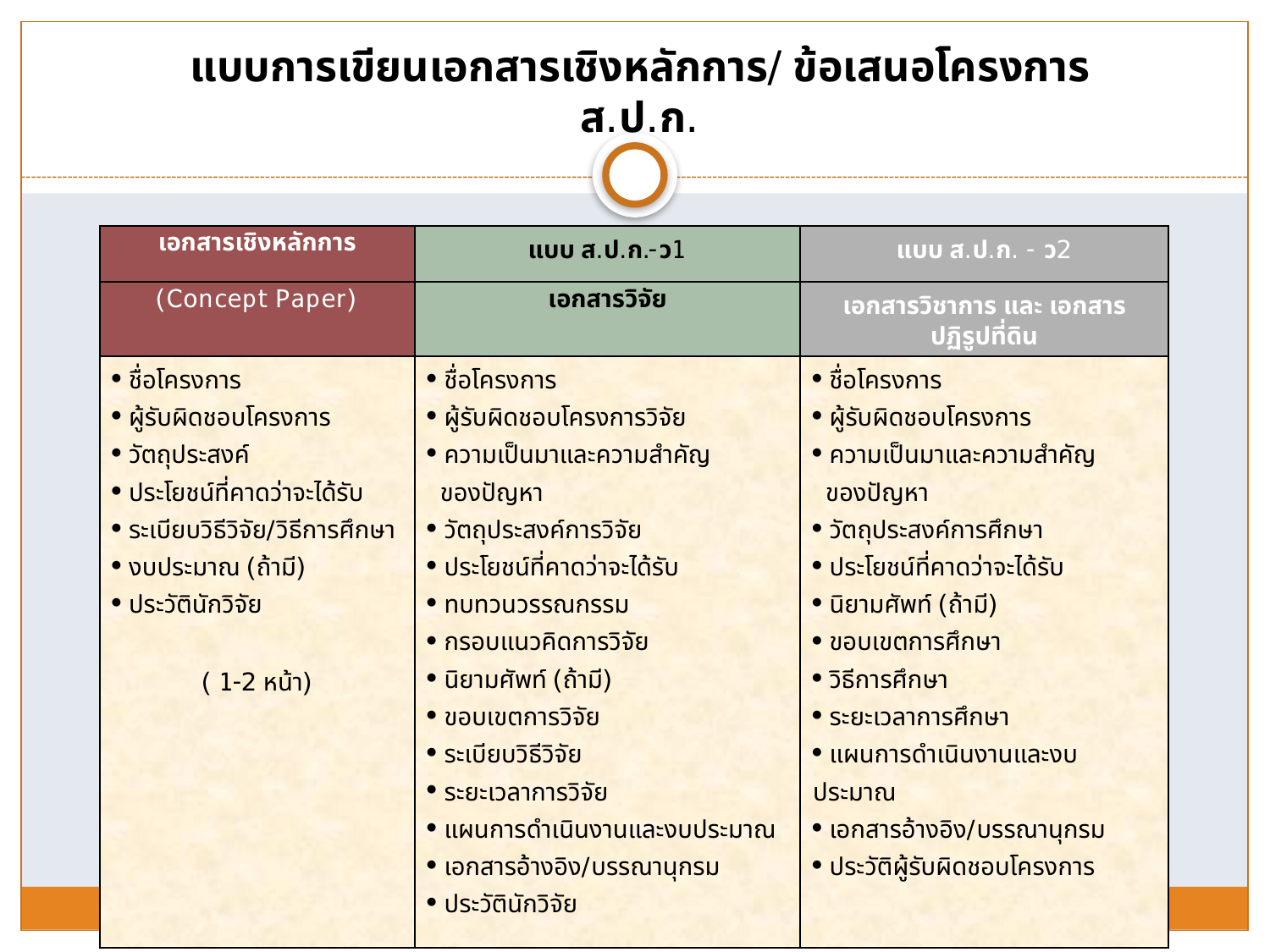

แบบการเขียนเอกสารเชิงหลักการ/ข้อเสนอโครงการ
ส.ป.ก.
| เอกสารเชิงหลักการ | แบบ ส.ป.ก.-ว1 | แบบ ส.ป.ก. - ว2 |
| --- | --- | --- |
| (Concept Paper) | เอกสารวิจัย | เอกสารวิชาการ และ เอกสารปฏิรูปที่ดิน |
| ชื่อโครงการ ผู้รับผิดชอบโครงการ วัตถุประสงค์ ประโยชน์ที่คาดว่าจะได้รับ ระเบียบวิธีวิจัย/วิธีการศึกษา งบประมาณ (ถ้ามี) ประวัตินักวิจัย ( 1-2 หน้า) | ชื่อโครงการ ผู้รับผิดชอบโครงการวิจัย ความเป็นมาและความสําคัญ ของปัญหา วัตถุประสงค์การวิจัย ประโยชน์ที่คาดว่าจะได้รับ ทบทวนวรรณกรรม กรอบแนวคิดการวิจัย นิยามศัพท์ (ถ้ามี) ขอบเขตการวิจัย ระเบียบวิธีวิจัย ระยะเวลาการวิจัย แผนการดําเนินงานและงบประมาณ เอกสารอ้างอิง/บรรณานุกรม ประวัตินักวิจัย | ชื่อโครงการ ผู้รับผิดชอบโครงการ ความเป็นมาและความสําคัญ ของปัญหา วัตถุประสงค์การศึกษา ประโยชน์ที่คาดว่าจะได้รับ นิยามศัพท์ (ถ้ามี) ขอบเขตการศึกษา วิธีการศึกษา ระยะเวลาการศึกษา แผนการดําเนินงานและงบประมาณ เอกสารอ้างอิง/บรรณานุกรม ประวัติผู้รับผิดชอบโครงการ |